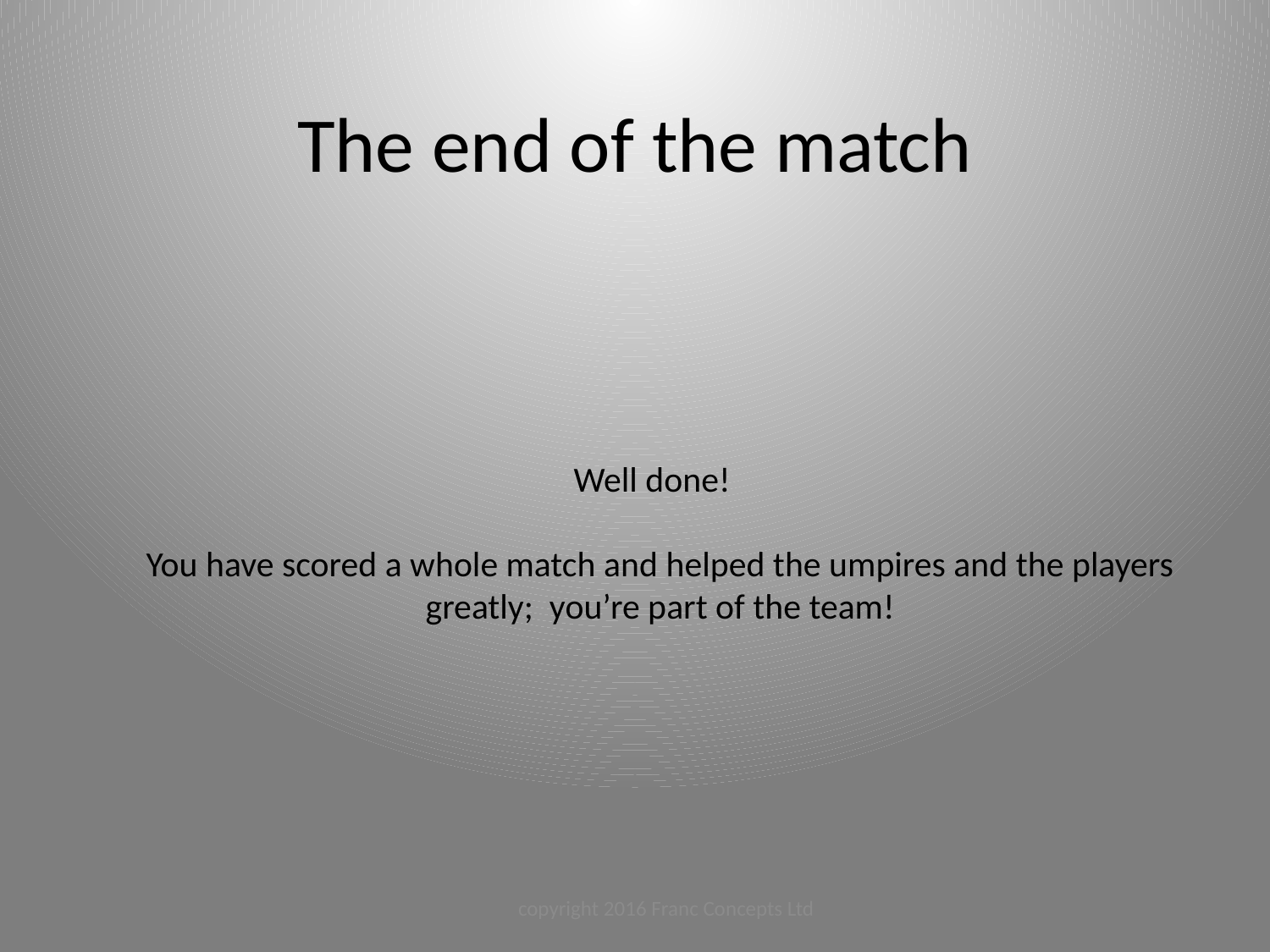

The end of the match

Well done!

You have scored a whole match and helped the umpires and the players greatly;  you’re part of the team!

copyright 2016 Franc Concepts Ltd